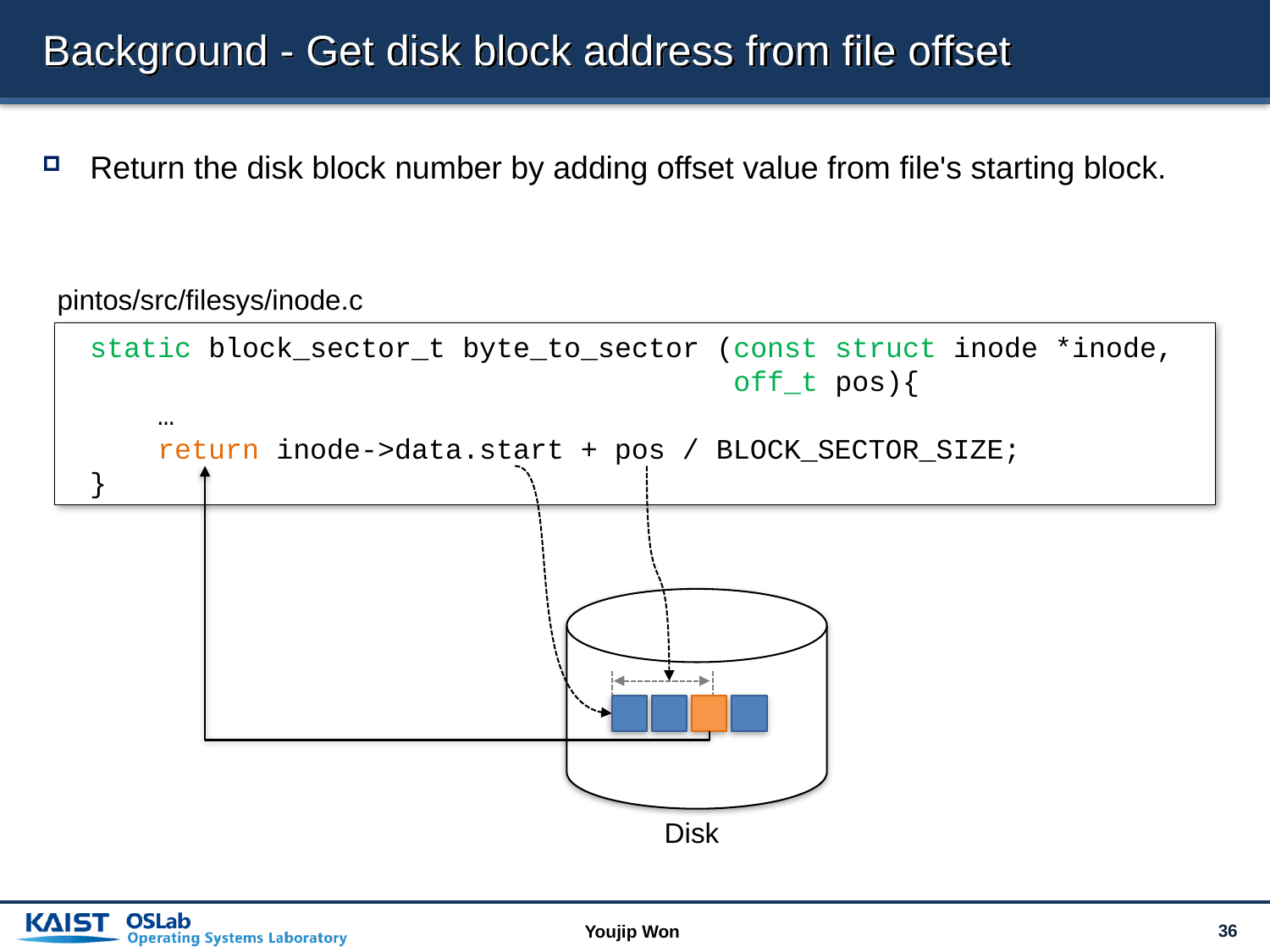

# Background - Get disk block address from file offset
Return the disk block number by adding offset value from file's starting block.
pintos/src/filesys/inode.c
static block_sector_t byte_to_sector (const struct inode *inode,
                                      off_t pos){
    …
    return inode->data.start + pos / BLOCK_SECTOR_SIZE;
}

Disk
Youjip Won
36